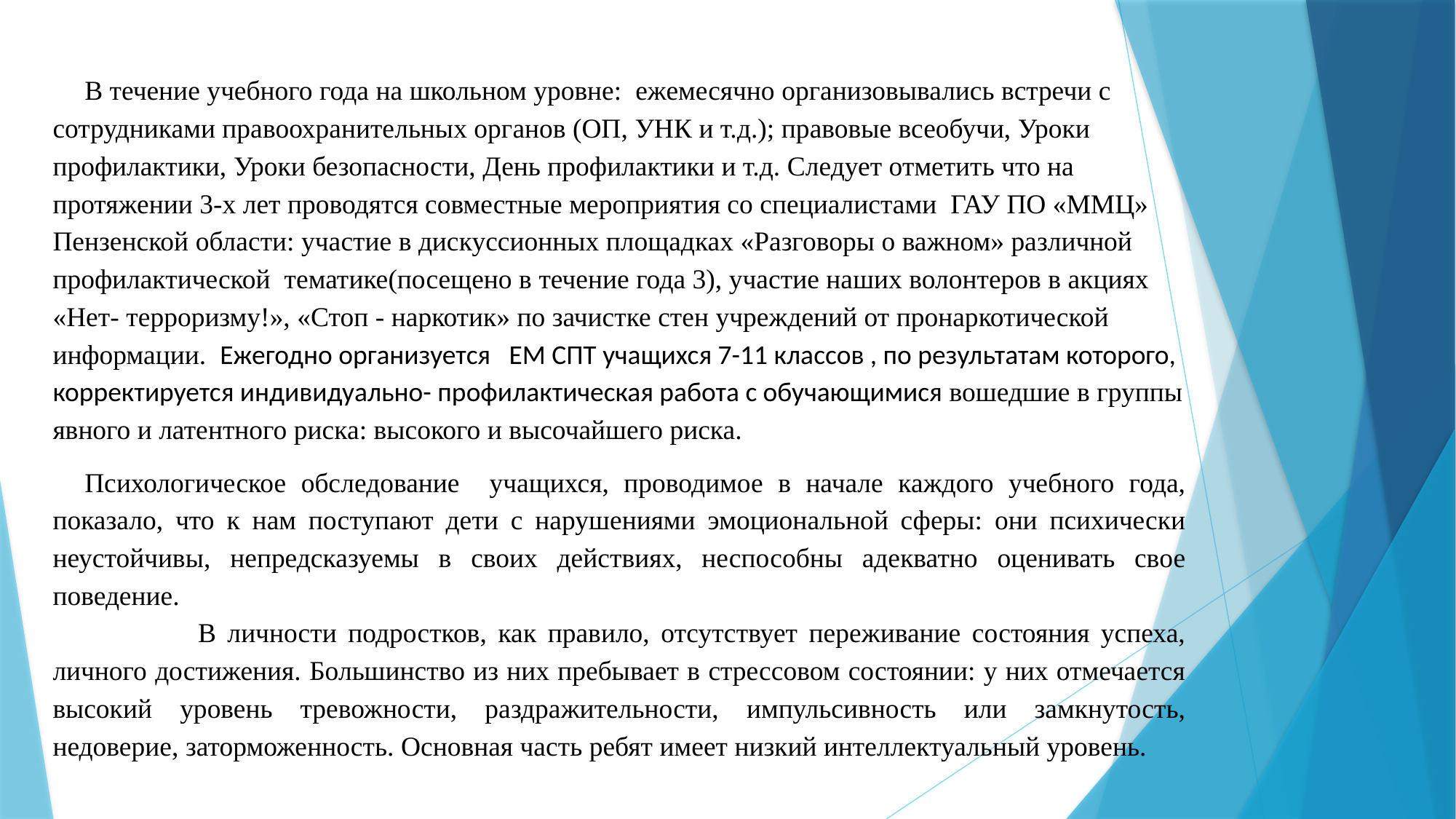

В течение учебного года на школьном уровне:  ежемесячно организовывались встречи с сотрудниками правоохранительных органов (ОП, УНК и т.д.); правовые всеобучи, Уроки профилактики, Уроки безопасности, День профилактики и т.д. Следует отметить что на протяжении 3-х лет проводятся совместные мероприятия со специалистами  ГАУ ПО «ММЦ» Пензенской области: участие в дискуссионных площадках «Разговоры о важном» различной профилактической  тематике(посещено в течение года 3), участие наших волонтеров в акциях «Нет- терроризму!», «Стоп - наркотик» по зачистке стен учреждений от пронаркотической информации.  Ежегодно организуется   ЕМ СПТ учащихся 7-11 классов , по результатам которого, корректируется индивидуально- профилактическая работа с обучающимися вошедшие в группы явного и латентного риска: высокого и высочайшего риска.
Психологическое обследование  учащихся, проводимое в начале каждого учебного года, показало, что к нам поступают дети с нарушениями эмоциональной сферы: они психически неустойчивы, непредсказуемы в своих действиях, неспособны адекватно оценивать свое поведение.
          В личности подростков, как правило, отсутствует переживание состояния успеха, личного достижения. Большинство из них пребывает в стрессовом состоянии: у них отмечается высокий уровень тревожности, раздражительности, импульсивность или замкнутость, недоверие, заторможенность. Основная часть ребят имеет низкий интеллектуальный уровень.